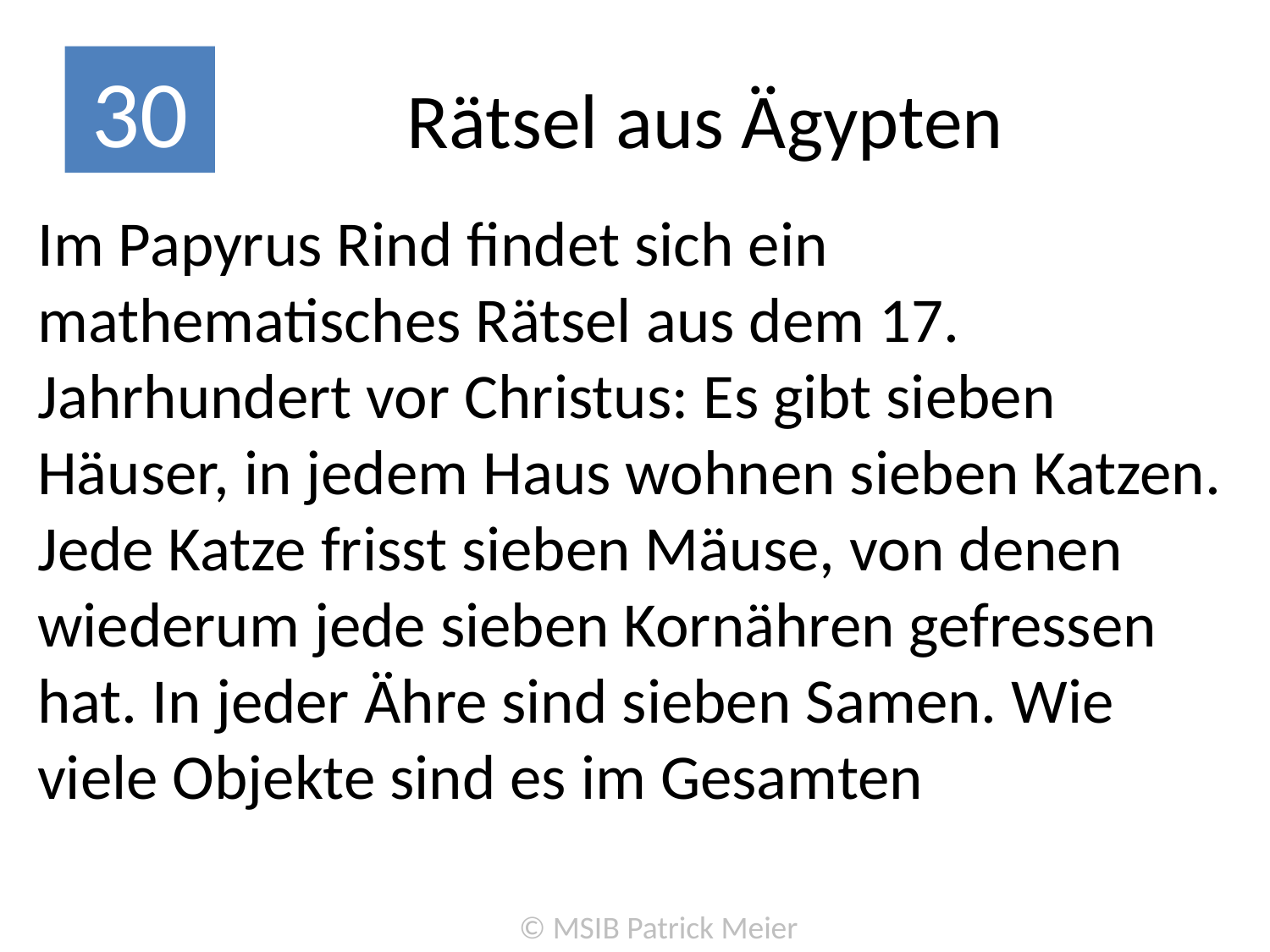

# Rätsel aus Ägypten
30
Im Papyrus Rind findet sich ein mathematisches Rätsel aus dem 17. Jahrhundert vor Christus: Es gibt sieben Häuser, in jedem Haus wohnen sieben Katzen. Jede Katze frisst sieben Mäuse, von denen wiederum jede sieben Kornähren gefressen hat. In jeder Ähre sind sieben Samen. Wie viele Objekte sind es im Gesamten